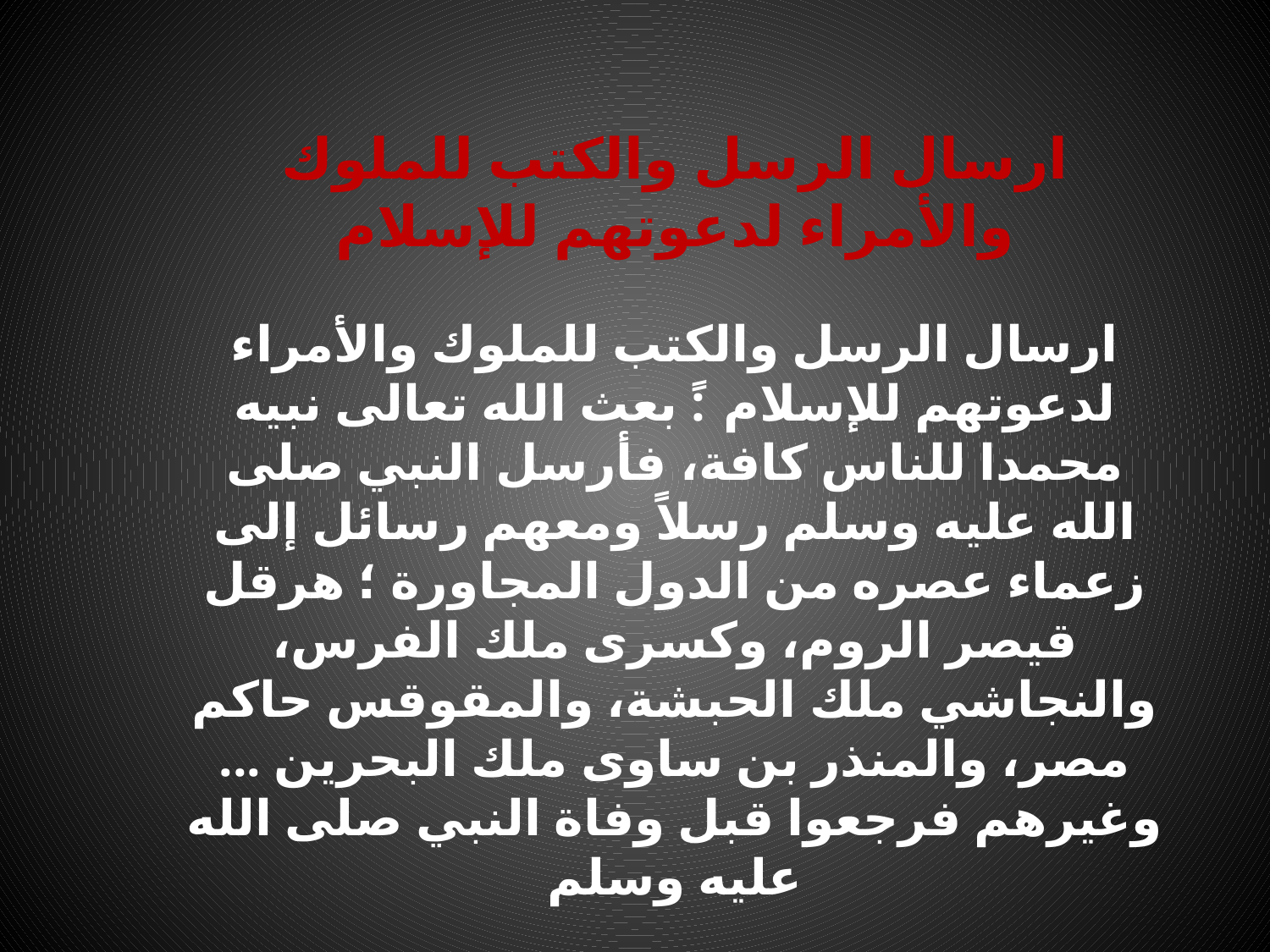

ارسال الرسل والكتب للملوك والأمراء لدعوتهم للإسلام
ارسال الرسل والكتب للملوك والأمراء لدعوتهم للإسلام: ً بعث الله تعالى نبيه محمدا للناس كافة، فأرسل النبي صلى الله عليه وسلم رسلاً ومعهم رسائل إلى زعماء عصره من الدول المجاورة ؛ هرقل قيصر الروم، وكسرى ملك الفرس، والنجاشي ملك الحبشة، والمقوقس حاكم مصر، والمنذر بن ساوى ملك البحرين ... وغيرهم فرجعوا قبل وفاة النبي صلى الله عليه وسلم